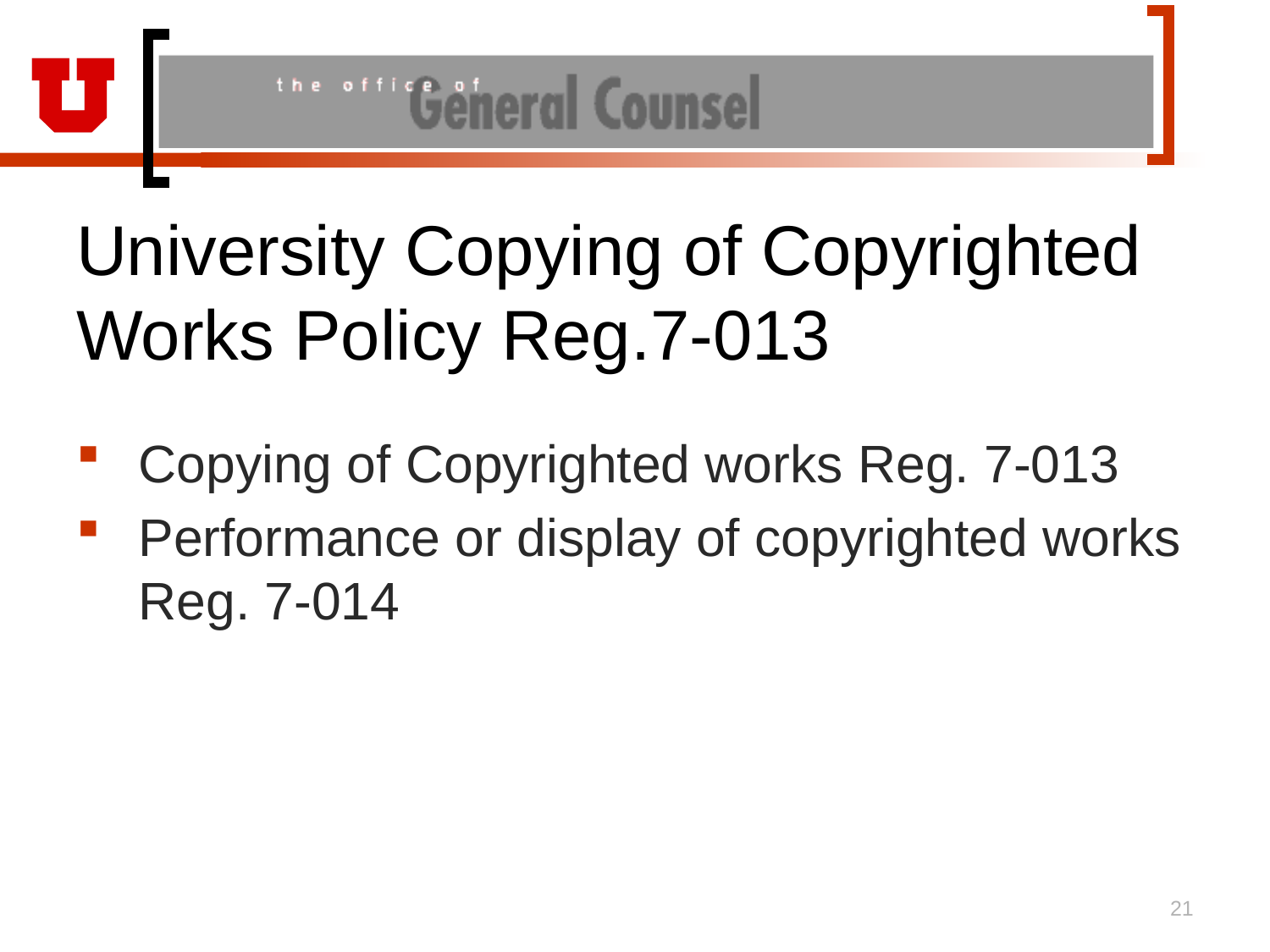

# University Copying of Copyrighted Works Policy Reg.7-013
Copying of Copyrighted works Reg. 7-013
Performance or display of copyrighted works Reg. 7-014

21